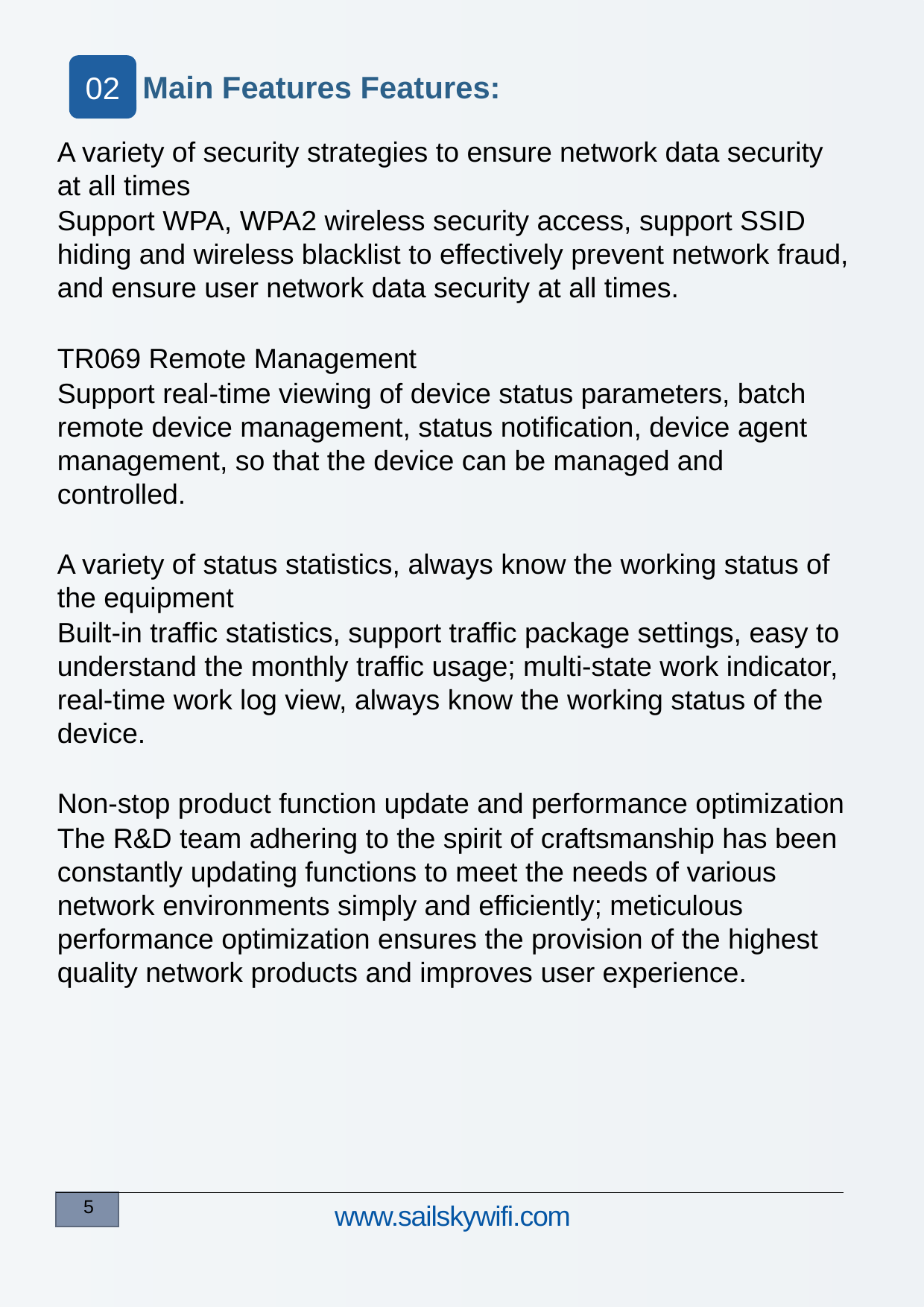

A variety of security strategies to ensure network data security at all times
Support WPA, WPA2 wireless security access, support SSID hiding and wireless blacklist to effectively prevent network fraud, and ensure user network data security at all times.

TR069 Remote Management
Support real-time viewing of device status parameters, batch remote device management, status notification, device agent management, so that the device can be managed and controlled.

A variety of status statistics, always know the working status of the equipment
Built-in traffic statistics, support traffic package settings, easy to understand the monthly traffic usage; multi-state work indicator, real-time work log view, always know the working status of the device.

Non-stop product function update and performance optimization
The R&D team adhering to the spirit of craftsmanship has been constantly updating functions to meet the needs of various network environments simply and efficiently; meticulous performance optimization ensures the provision of the highest quality network products and improves user experience.

02
Main Features Features:

www.sailskywifi.com
5